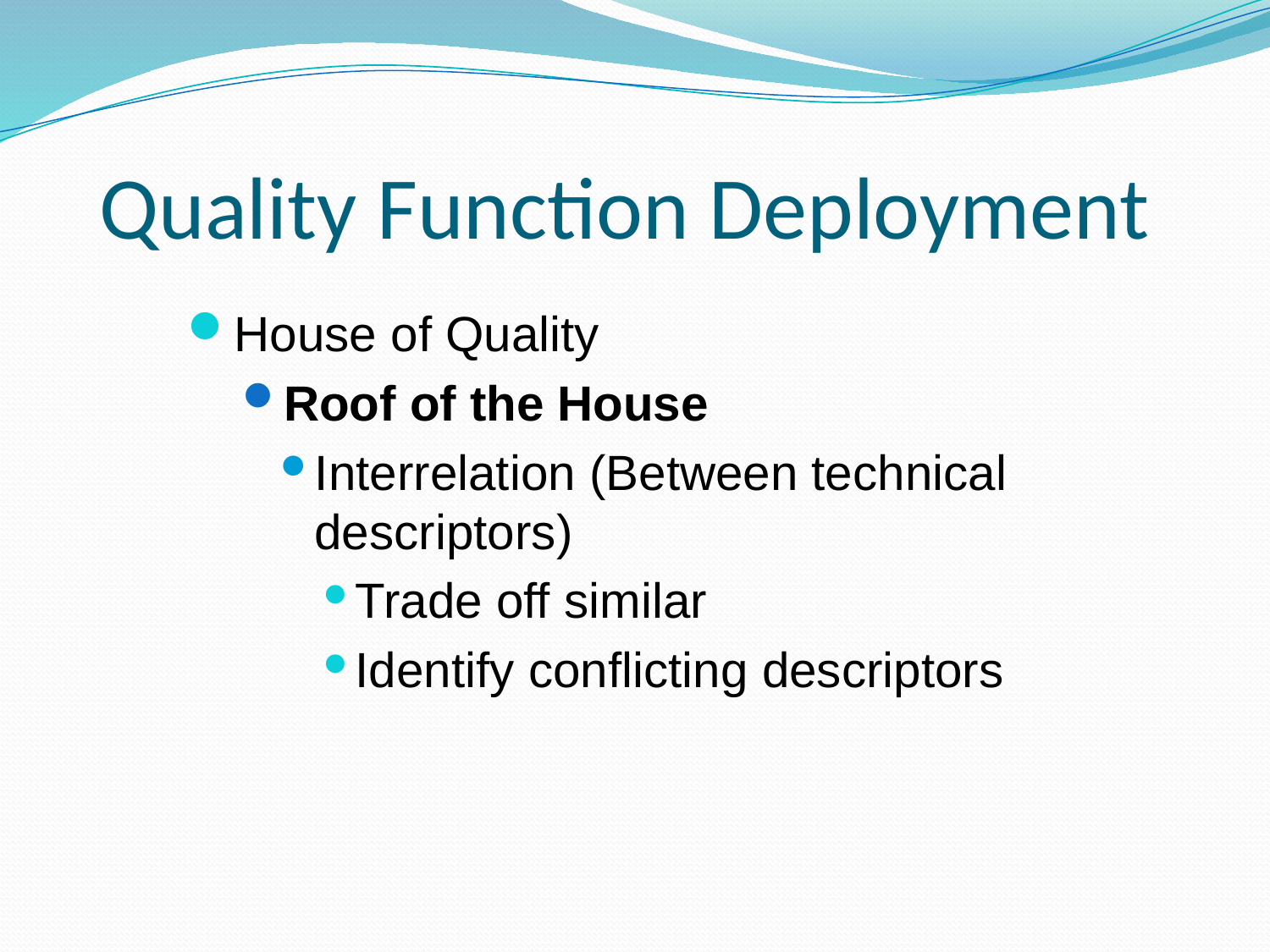

# Quality Function Deployment
House of Quality
Roof of the House
Interrelation (Between technical descriptors)
Trade off similar
Identify conflicting descriptors